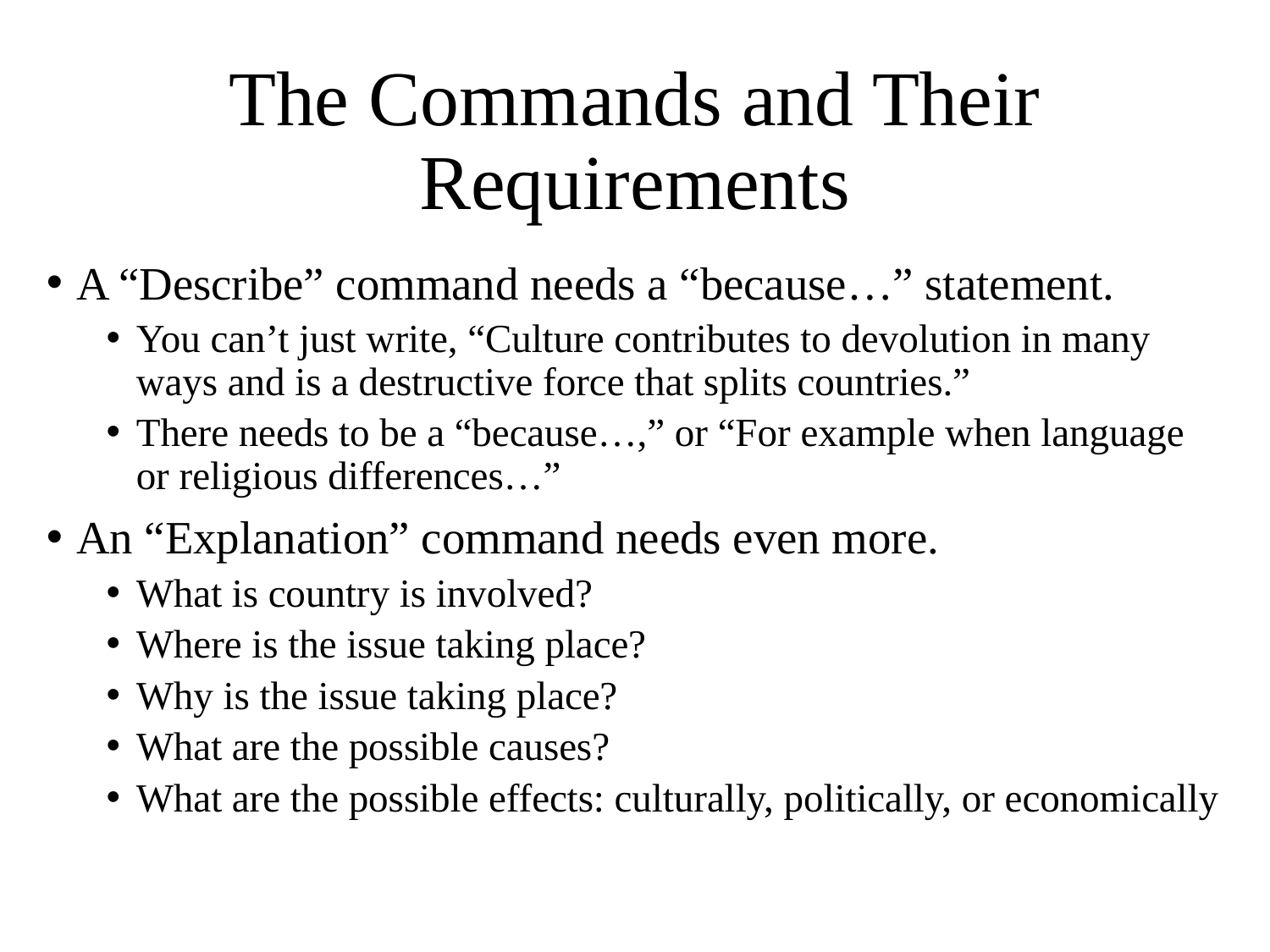

# The Commands and Their Requirements
A “Describe” command needs a “because…” statement.
You can’t just write, “Culture contributes to devolution in many ways and is a destructive force that splits countries.”
There needs to be a “because…,” or “For example when language or religious differences…”
An “Explanation” command needs even more.
What is country is involved?
Where is the issue taking place?
Why is the issue taking place?
What are the possible causes?
What are the possible effects: culturally, politically, or economically